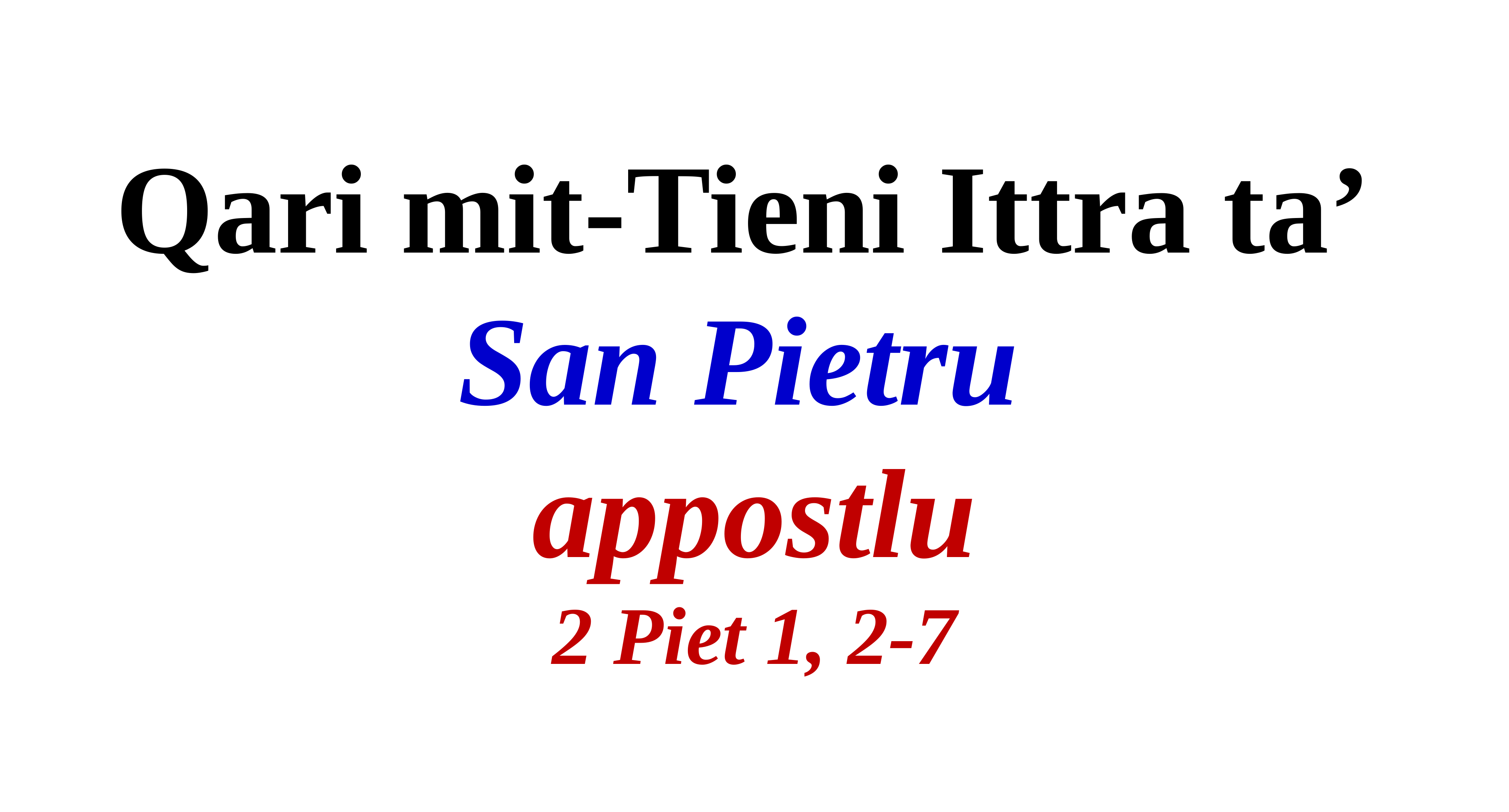

Qari mit-Tieni Ittra ta’
San Pietru
appostlu
2 Piet 1, 2-7